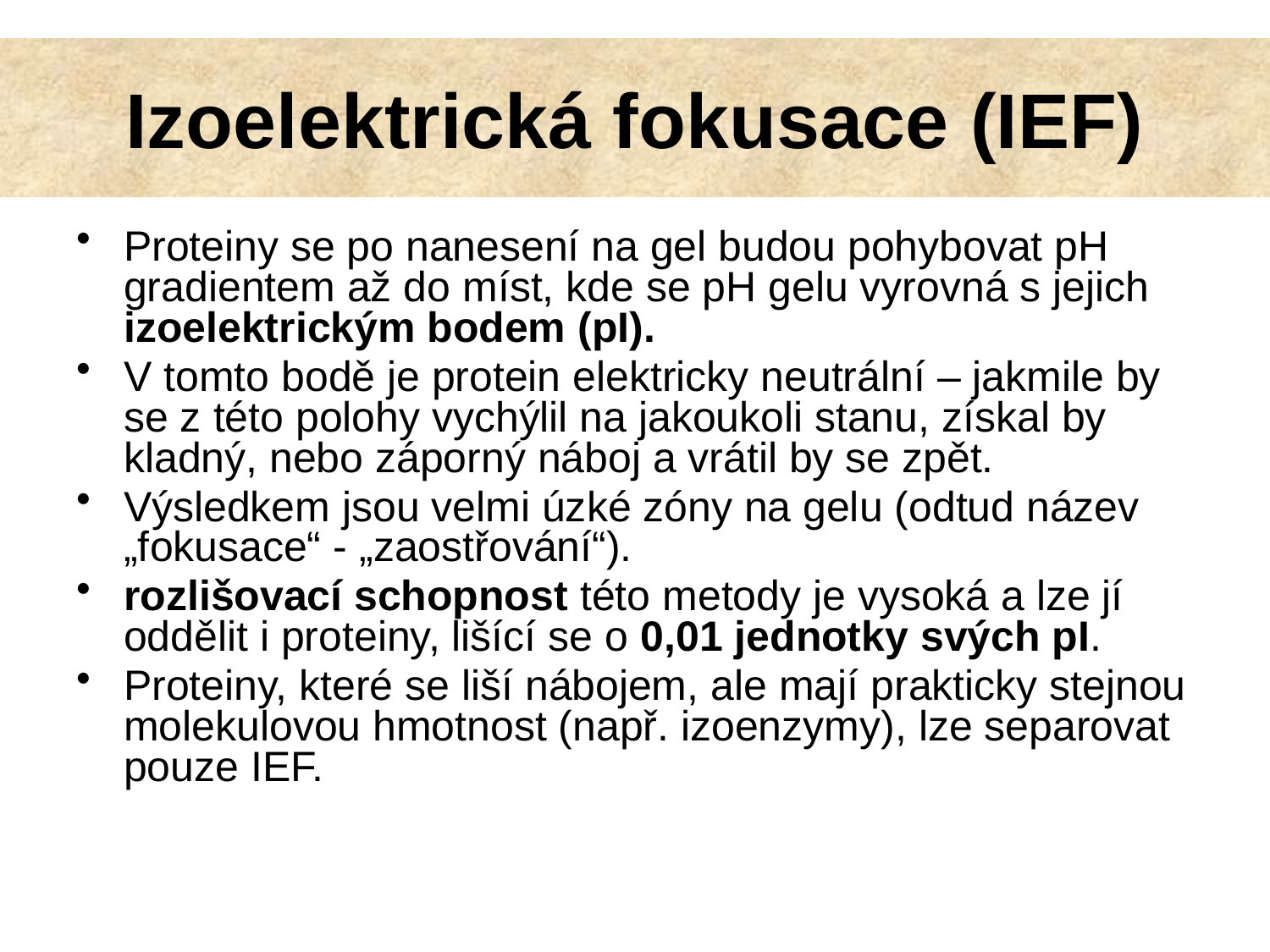

# Izoelektrická fokusace (IEF)
Proteiny se po nanesení na gel budou pohybovat pH gradientem až do míst, kde se pH gelu vyrovná s jejich izoelektrickým bodem (pI).
V tomto bodě je protein elektricky neutrální – jakmile by se z této polohy vychýlil na jakoukoli stanu, získal by kladný, nebo záporný náboj a vrátil by se zpět.
Výsledkem jsou velmi úzké zóny na gelu (odtud název „fokusace“ - „zaostřování“).
rozlišovací schopnost této metody je vysoká a lze jí oddělit i proteiny, lišící se o 0,01 jednotky svých pI.
Proteiny, které se liší nábojem, ale mají prakticky stejnou molekulovou hmotnost (např. izoenzymy), lze separovat pouze IEF.